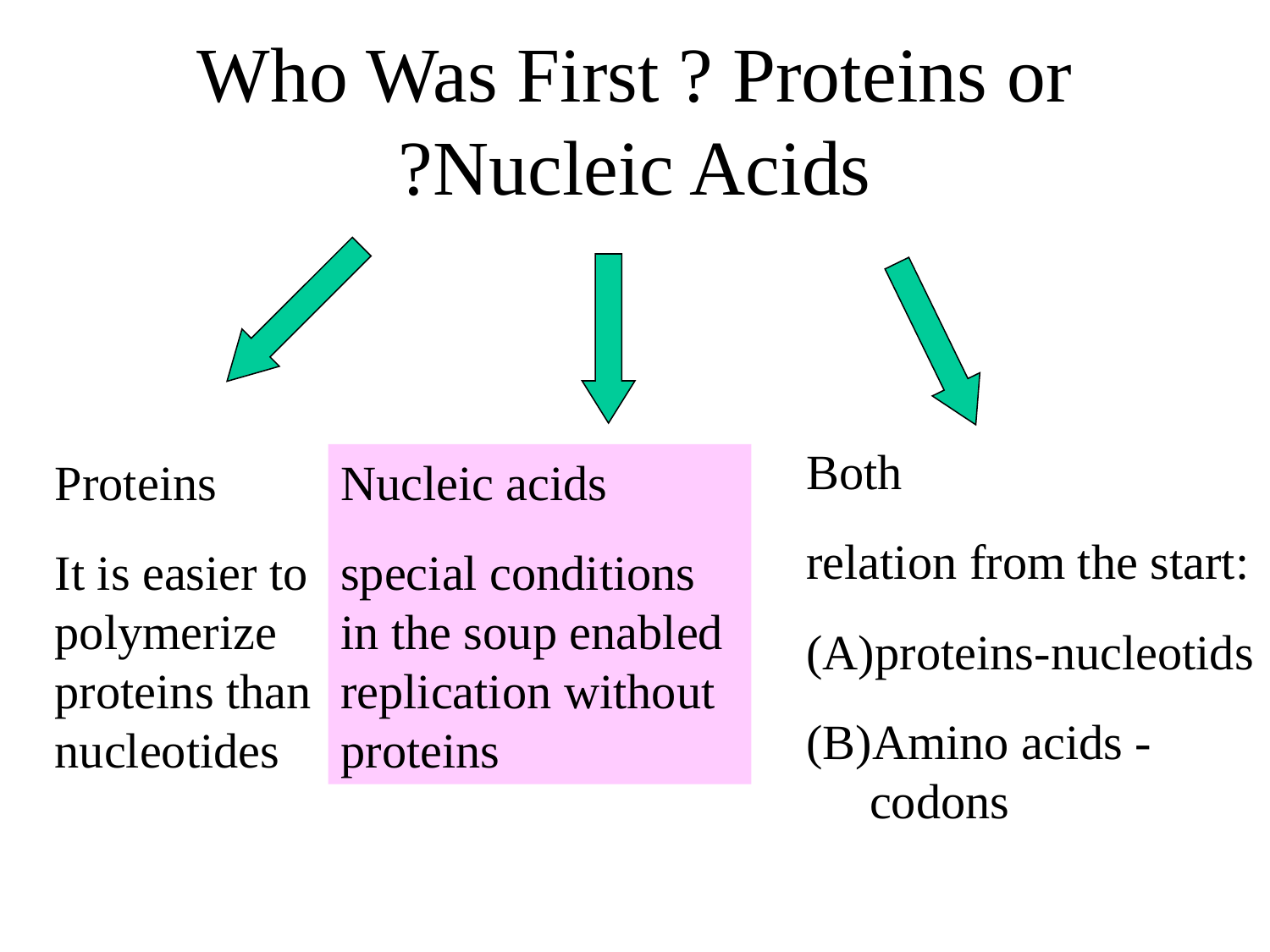

Who Was First ? Proteins or Nucleic Acids?

Both
relation from the start:
proteins-nucleotids
Amino acids -codons
Proteins
It is easier to polymerize proteins than nucleotides
Nucleic acids
special conditions in the soup enabled  replication without  proteins